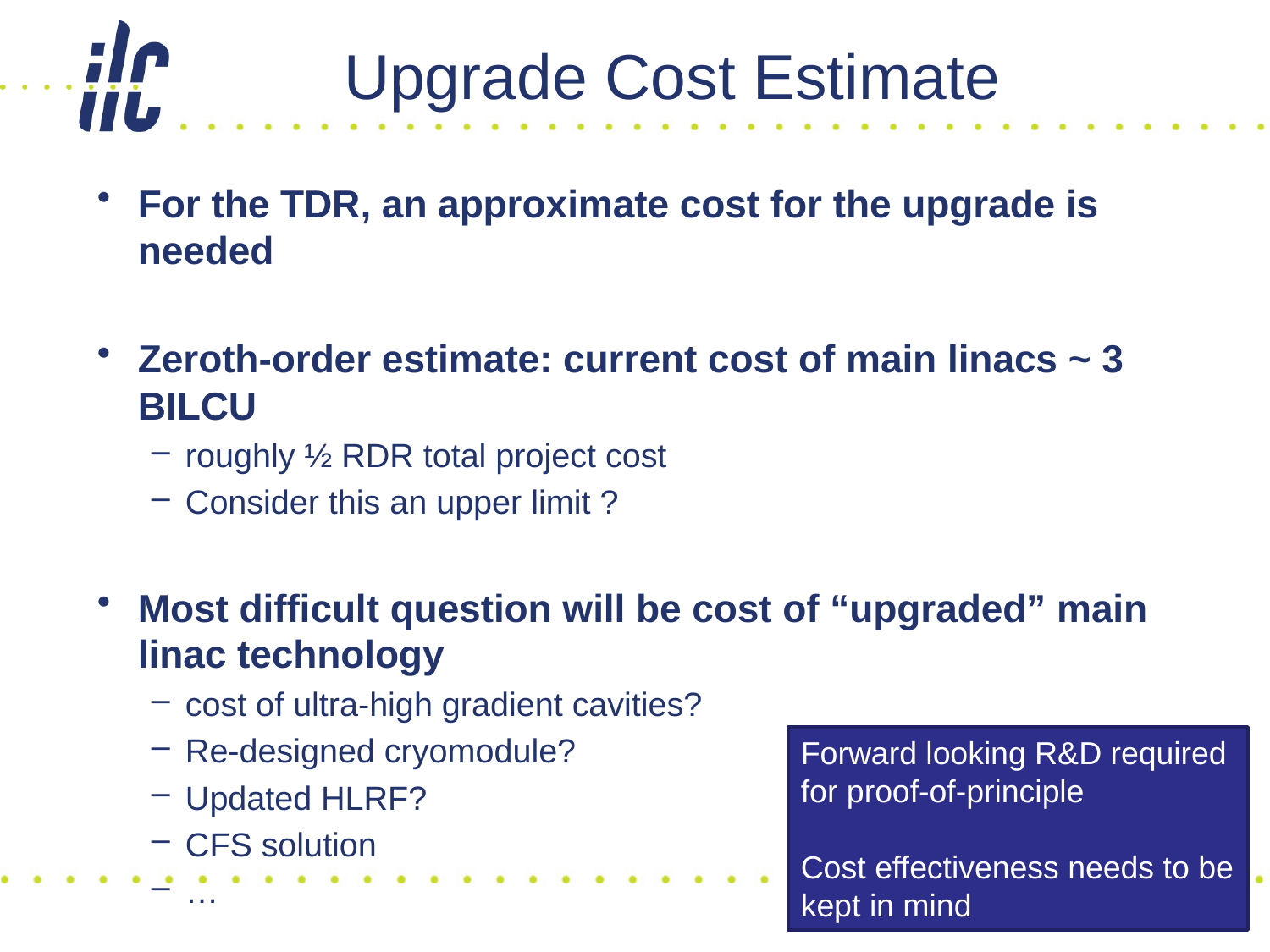

# Upgrade Cost Estimate
For the TDR, an approximate cost for the upgrade is needed

Zeroth-order estimate: current cost of main linacs ~ 3 BILCU
roughly ½ RDR total project cost
Consider this an upper limit ?

Most difficult question will be cost of “upgraded” main linac technology
cost of ultra-high gradient cavities?
Re-designed cryomodule?
Updated HLRF?
CFS solution
…
Forward looking R&D required for proof-of-principle

Cost effectiveness needs to be kept in mind